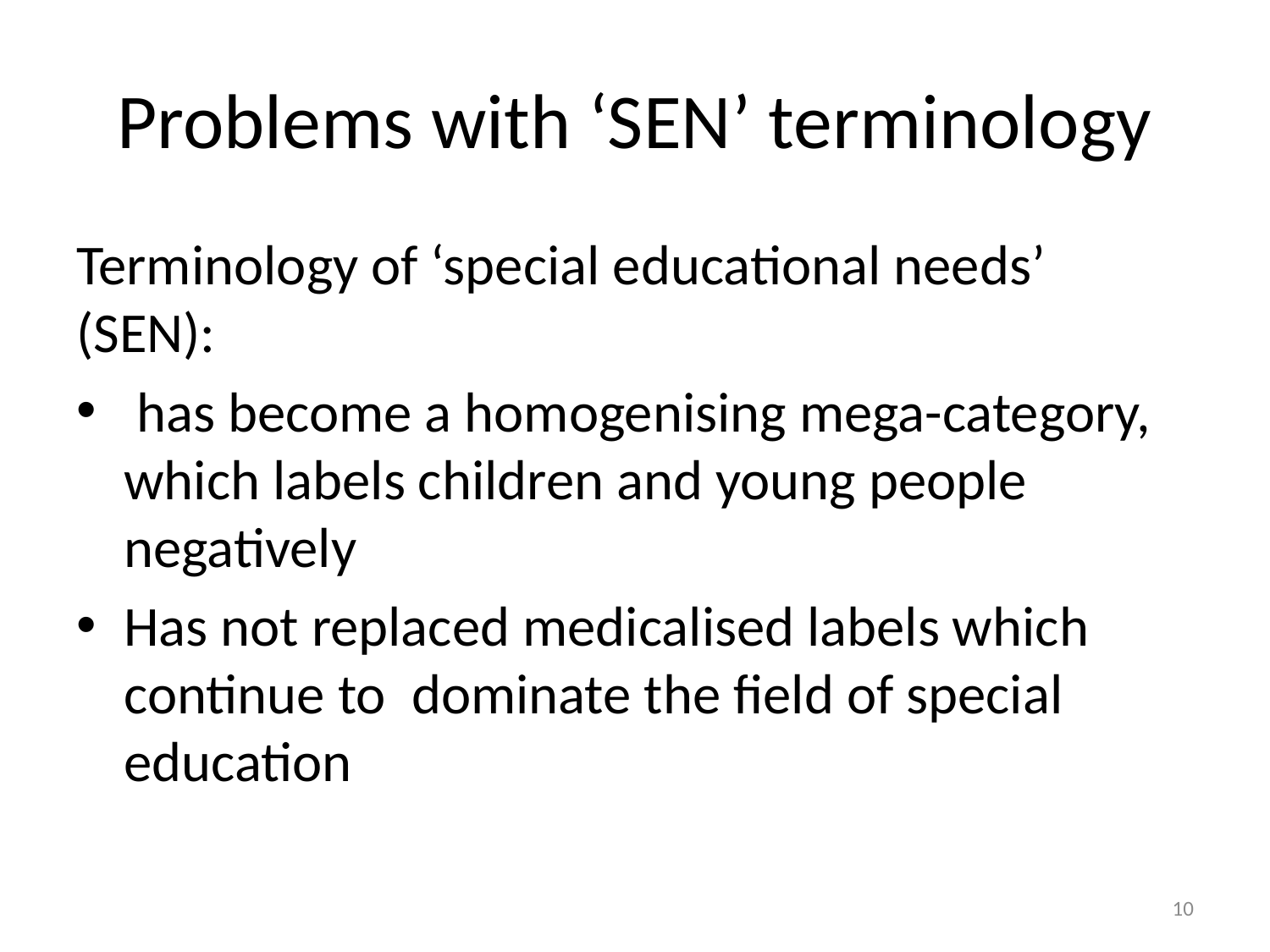

# Problems with ‘SEN’ terminology
Terminology of ‘special educational needs’ (SEN):
 has become a homogenising mega-category, which labels children and young people negatively
Has not replaced medicalised labels which continue to  dominate the field of special education

10